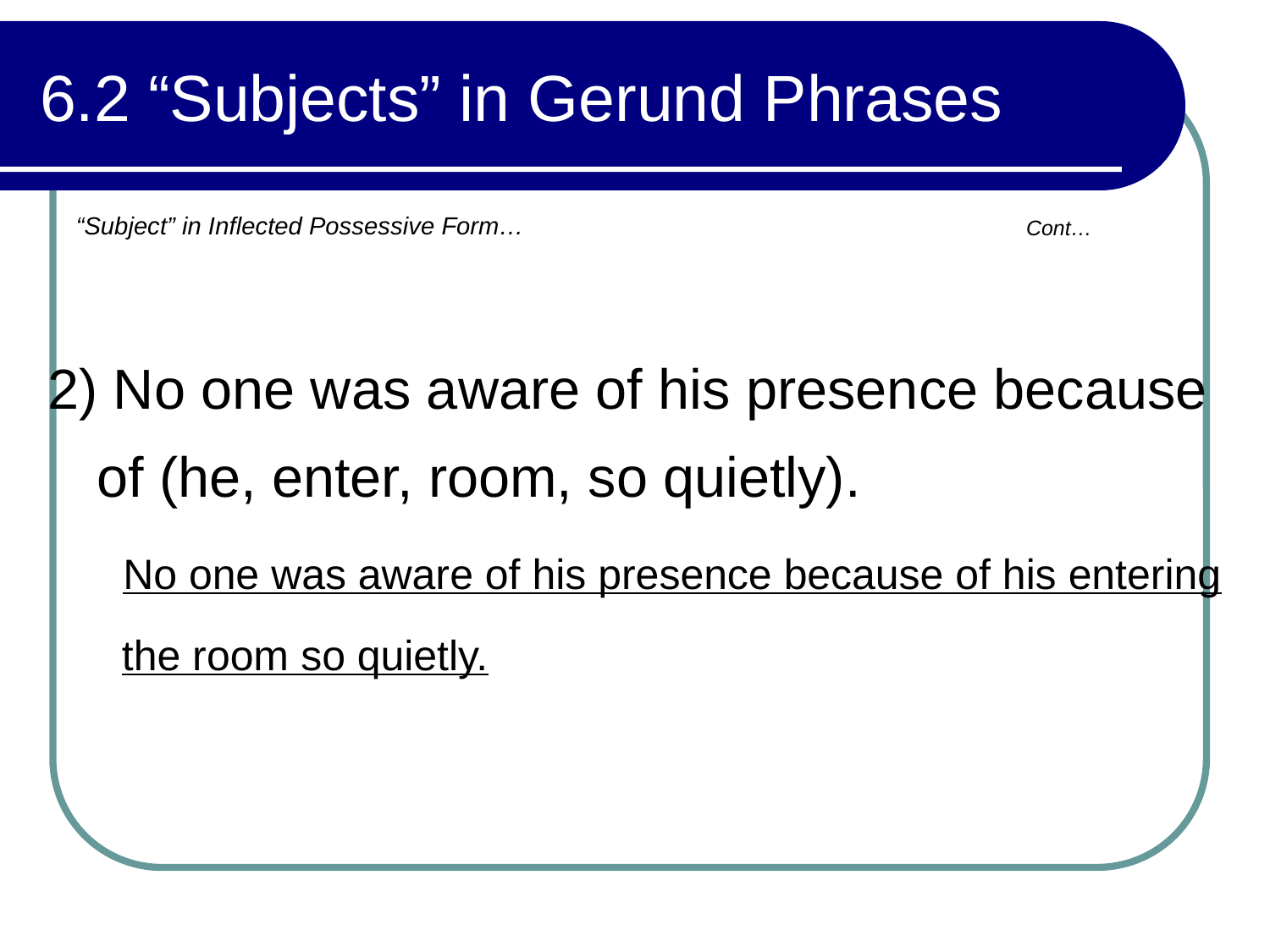

# 6.2 “Subjects” in Gerund Phrases
“Subject” in Inflected Possessive Form…
Cont…
2) No one was aware of his presence because of (he, enter, room, so quietly).
No one was aware of his presence because of his entering the room so quietly.